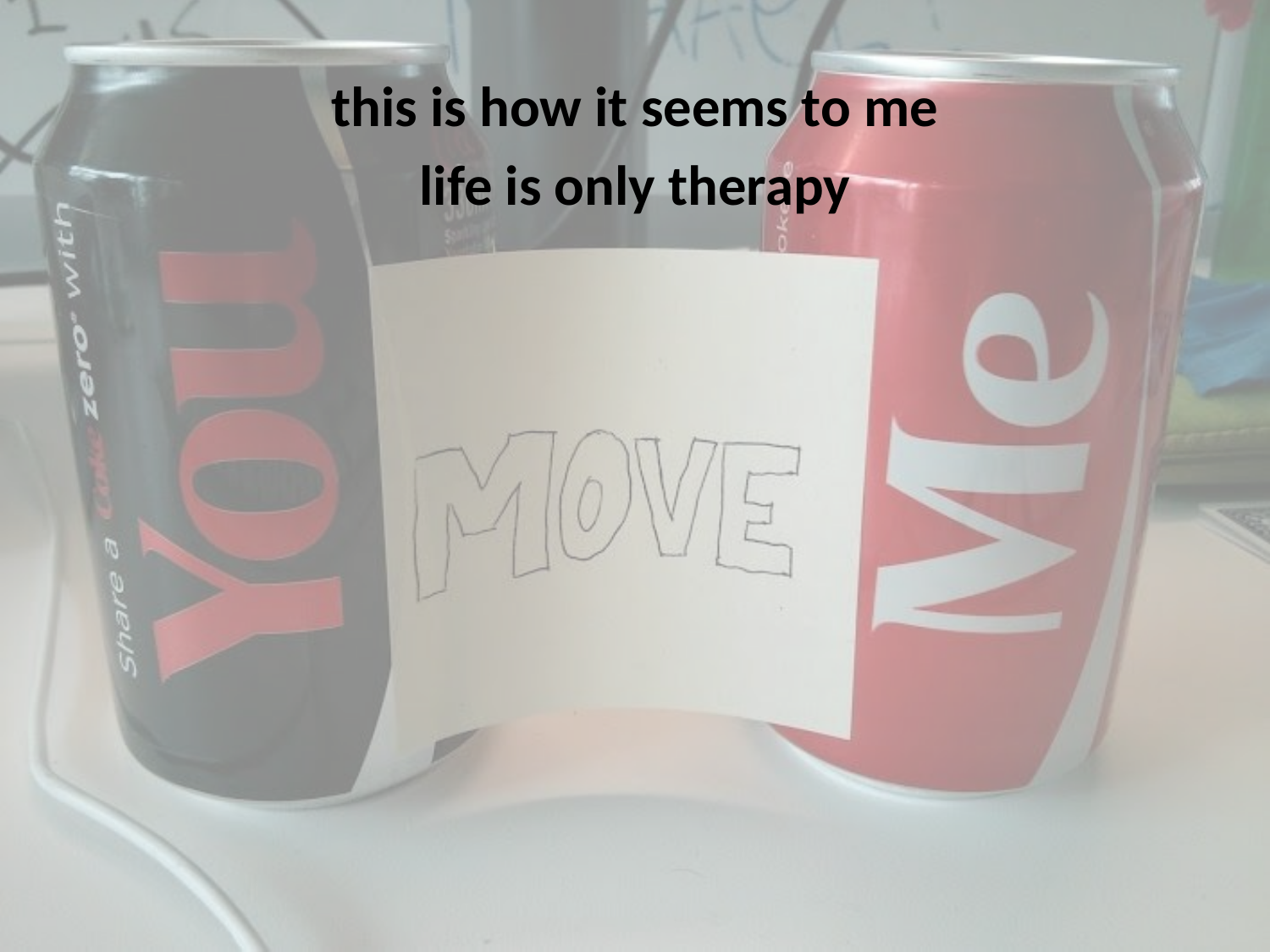

this is how it seems to me
life is only therapy